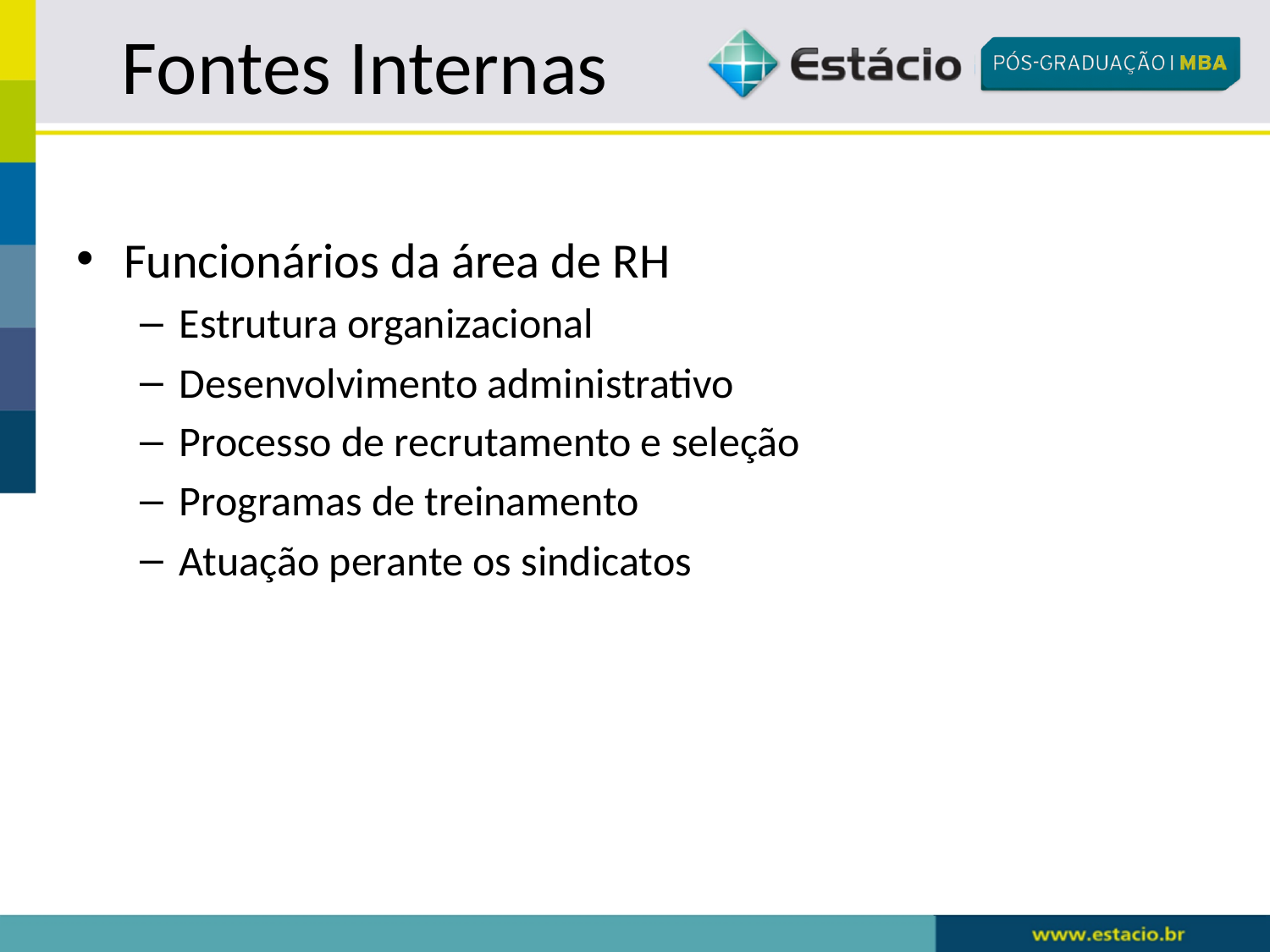

# Fontes Internas
Funcionários da área de RH
Estrutura organizacional
Desenvolvimento administrativo
Processo de recrutamento e seleção
Programas de treinamento
Atuação perante os sindicatos